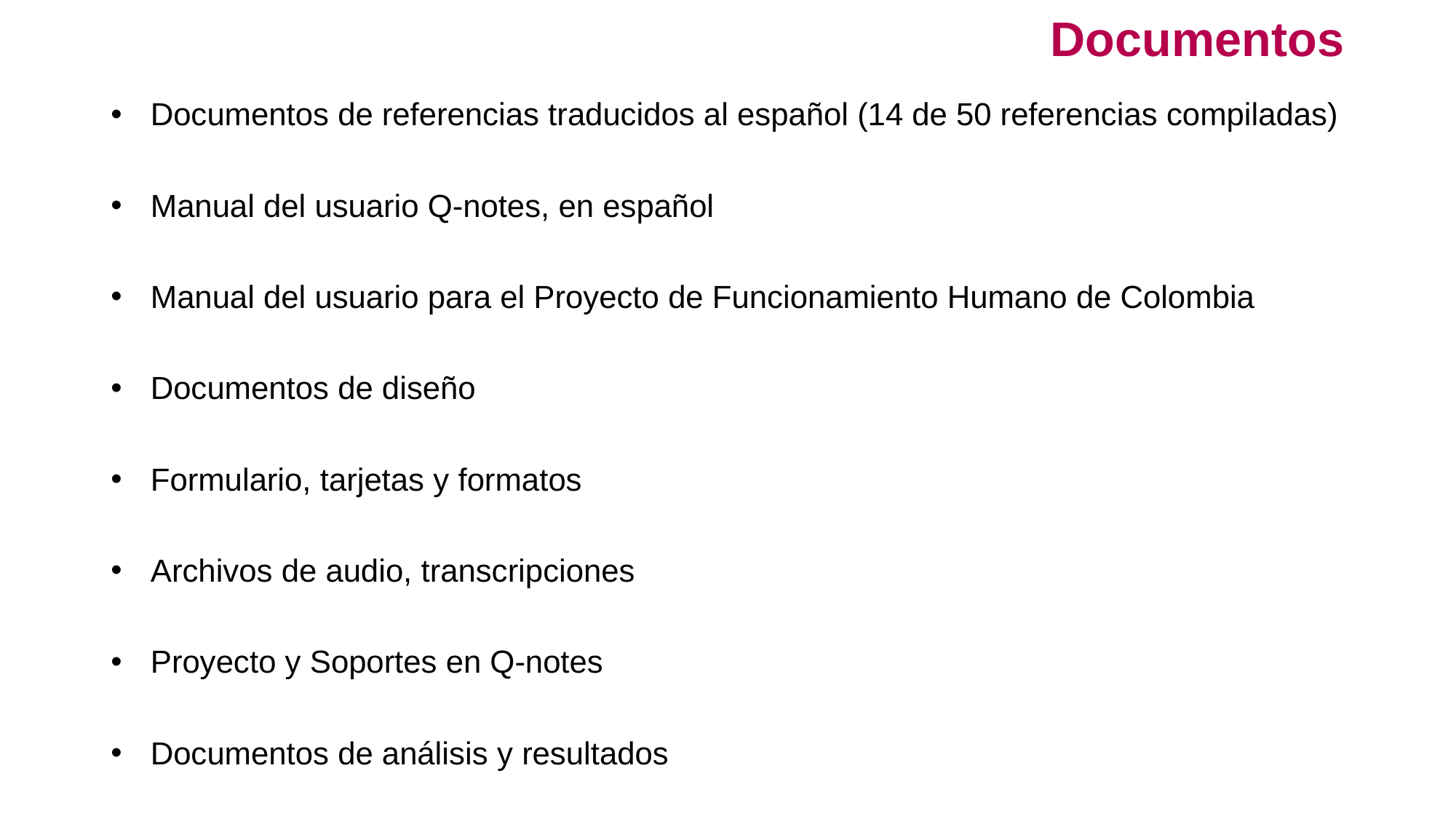

# Documentos
Documentos de referencias traducidos al español (14 de 50 referencias compiladas)

Manual del usuario Q-notes, en español

Manual del usuario para el Proyecto de Funcionamiento Humano de Colombia

Documentos de diseño

Formulario, tarjetas y formatos

Archivos de audio, transcripciones

Proyecto y Soportes en Q-notes

Documentos de análisis y resultados